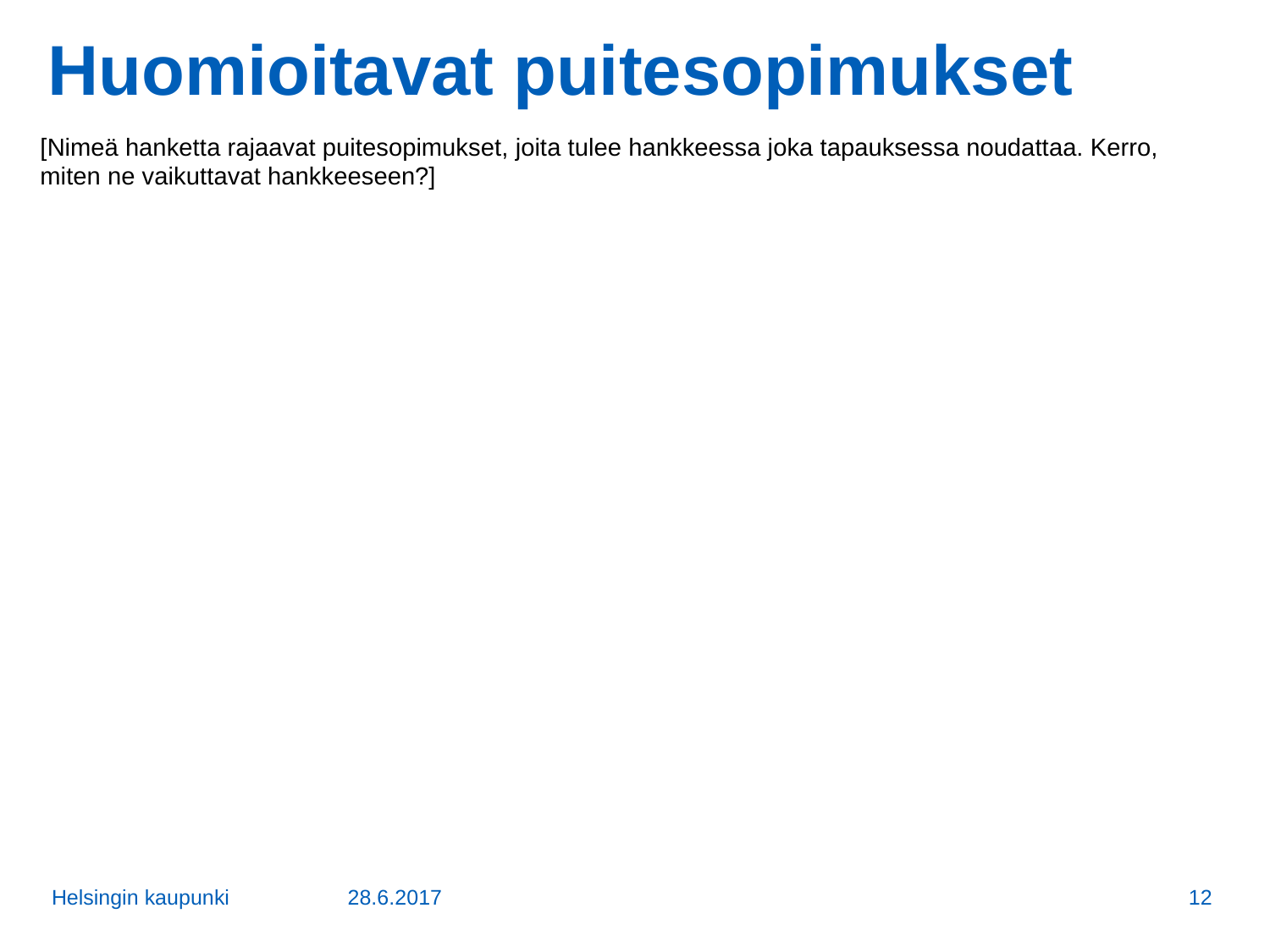

# Huomioitavat puitesopimukset
[Nimeä hanketta rajaavat puitesopimukset, joita tulee hankkeessa joka tapauksessa noudattaa. Kerro, miten ne vaikuttavat hankkeeseen?]

Helsingin kaupunki
28.6.2017
12